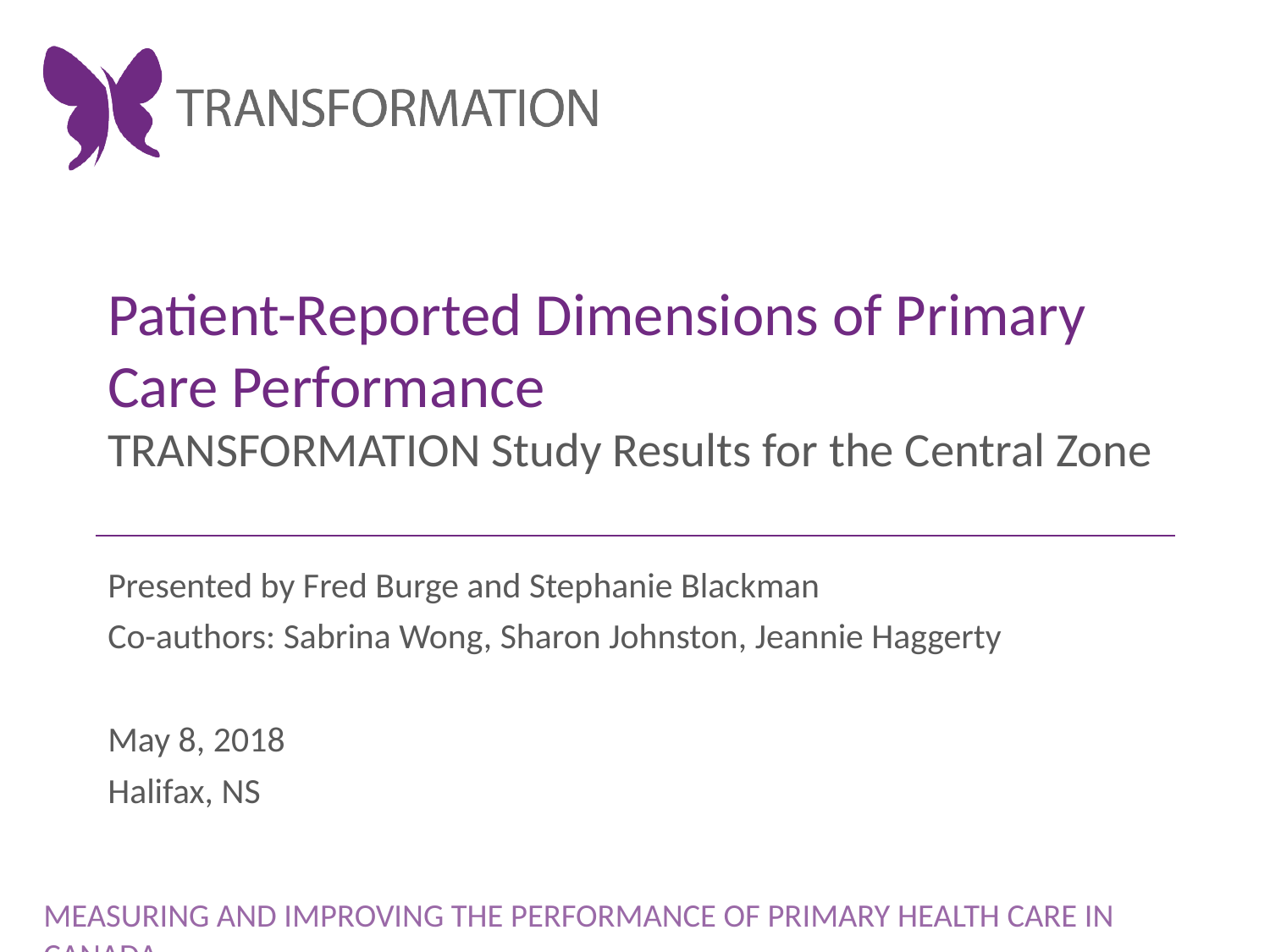

Patient-Reported Dimensions of Primary Care Performance
TRANSFORMATION Study Results for the Central Zone
Presented by Fred Burge and Stephanie Blackman
Co-authors: Sabrina Wong, Sharon Johnston, Jeannie Haggerty

May 8, 2018
Halifax, NS

MEASURING AND IMPROVING THE PERFORMANCE OF PRIMARY HEALTH CARE IN CANADA